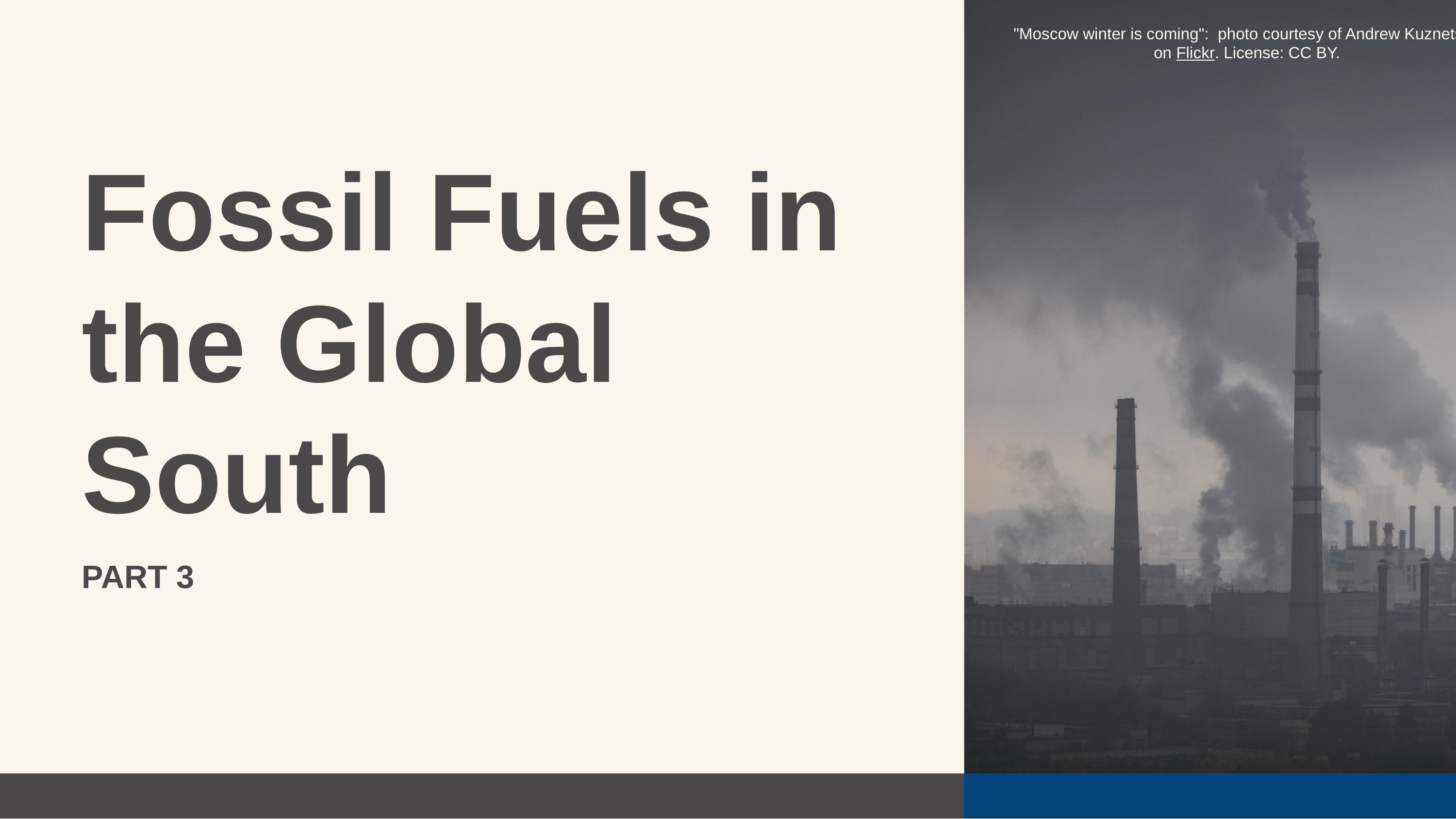

"Moscow winter is coming":  photo courtesy of Andrew Kuznetsov on Flickr. License: CC BY.
Fossil Fuels in the Global South

PART 3